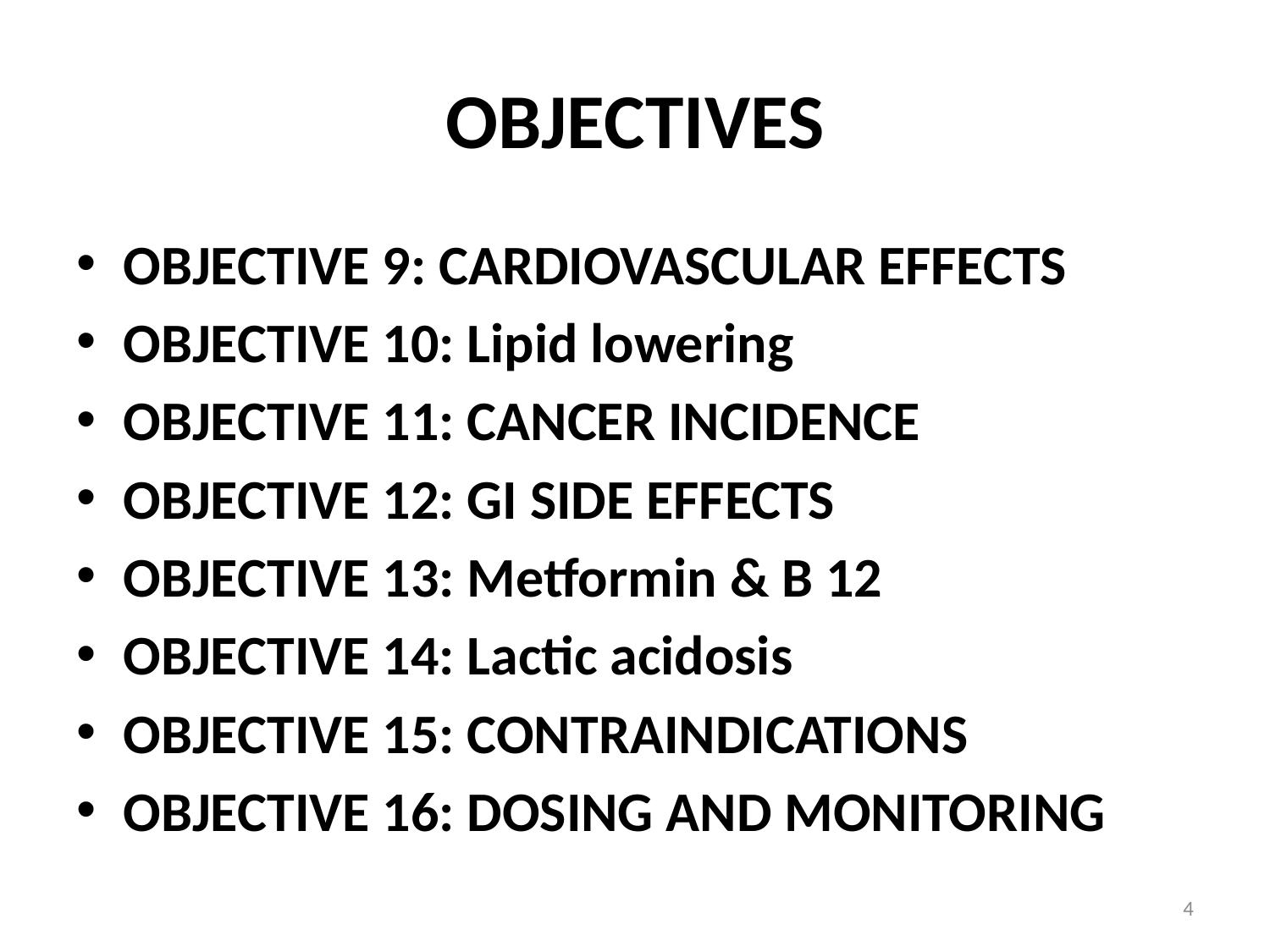

# OBJECTIVES
OBJECTIVE 9: CARDIOVASCULAR EFFECTS
OBJECTIVE 10: Lipid lowering
OBJECTIVE 11: CANCER INCIDENCE
OBJECTIVE 12: GI SIDE EFFECTS
OBJECTIVE 13: Metformin & B 12
OBJECTIVE 14: Lactic acidosis
OBJECTIVE 15: CONTRAINDICATIONS
OBJECTIVE 16: DOSING AND MONITORING
4